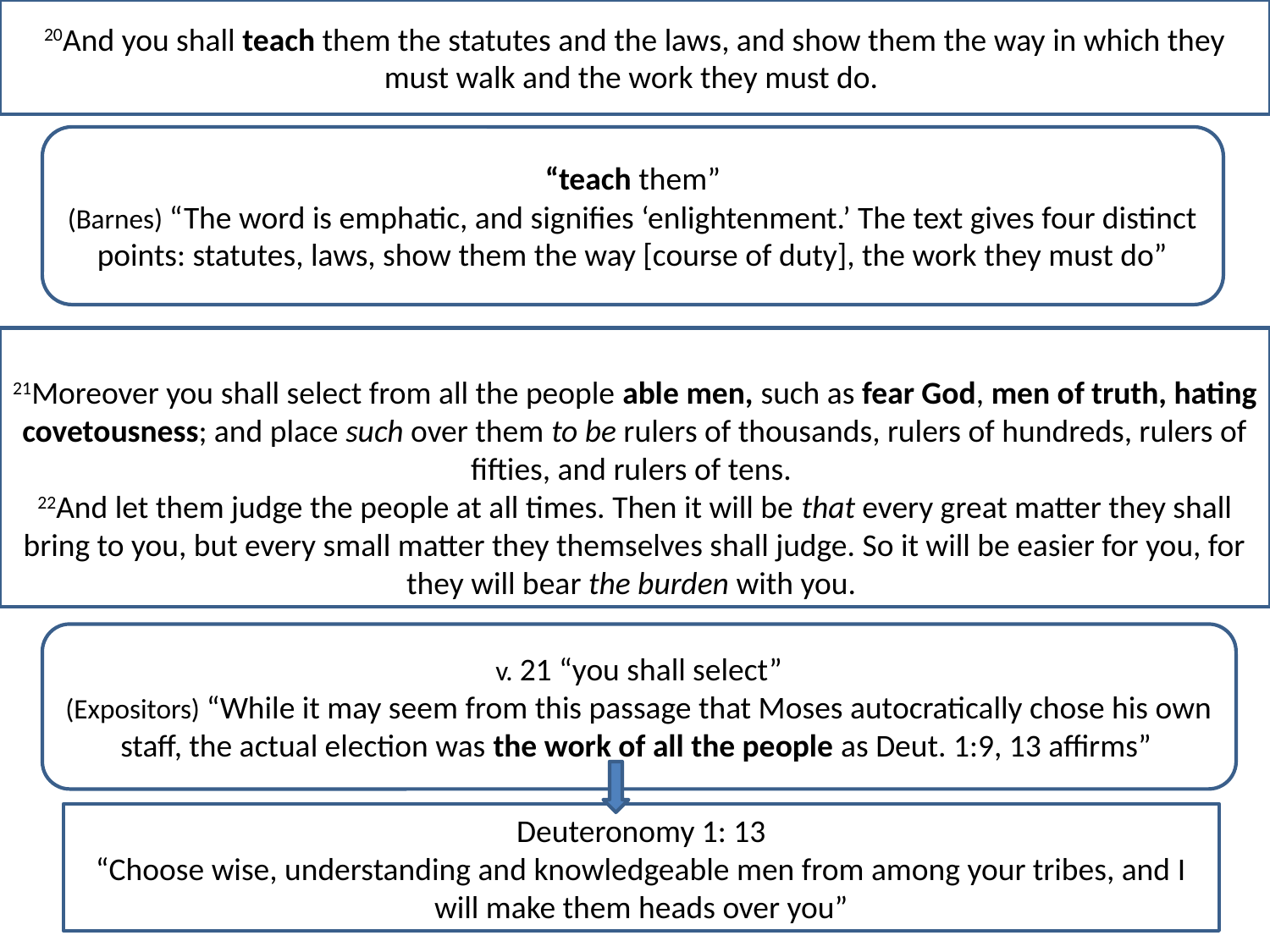

20And you shall teach them the statutes and the laws, and show them the way in which they must walk and the work they must do.
“teach them”
(Barnes) “The word is emphatic, and signifies ‘enlightenment.’ The text gives four distinct points: statutes, laws, show them the way [course of duty], the work they must do”
21Moreover you shall select from all the people able men, such as fear God, men of truth, hating covetousness; and place such over them to be rulers of thousands, rulers of hundreds, rulers of fifties, and rulers of tens.
22And let them judge the people at all times. Then it will be that every great matter they shall bring to you, but every small matter they themselves shall judge. So it will be easier for you, for they will bear the burden with you.
v. 21 “you shall select”
(Expositors) “While it may seem from this passage that Moses autocratically chose his own staff, the actual election was the work of all the people as Deut. 1:9, 13 affirms”

Deuteronomy 1: 13
“Choose wise, understanding and knowledgeable men from among your tribes, and I will make them heads over you”